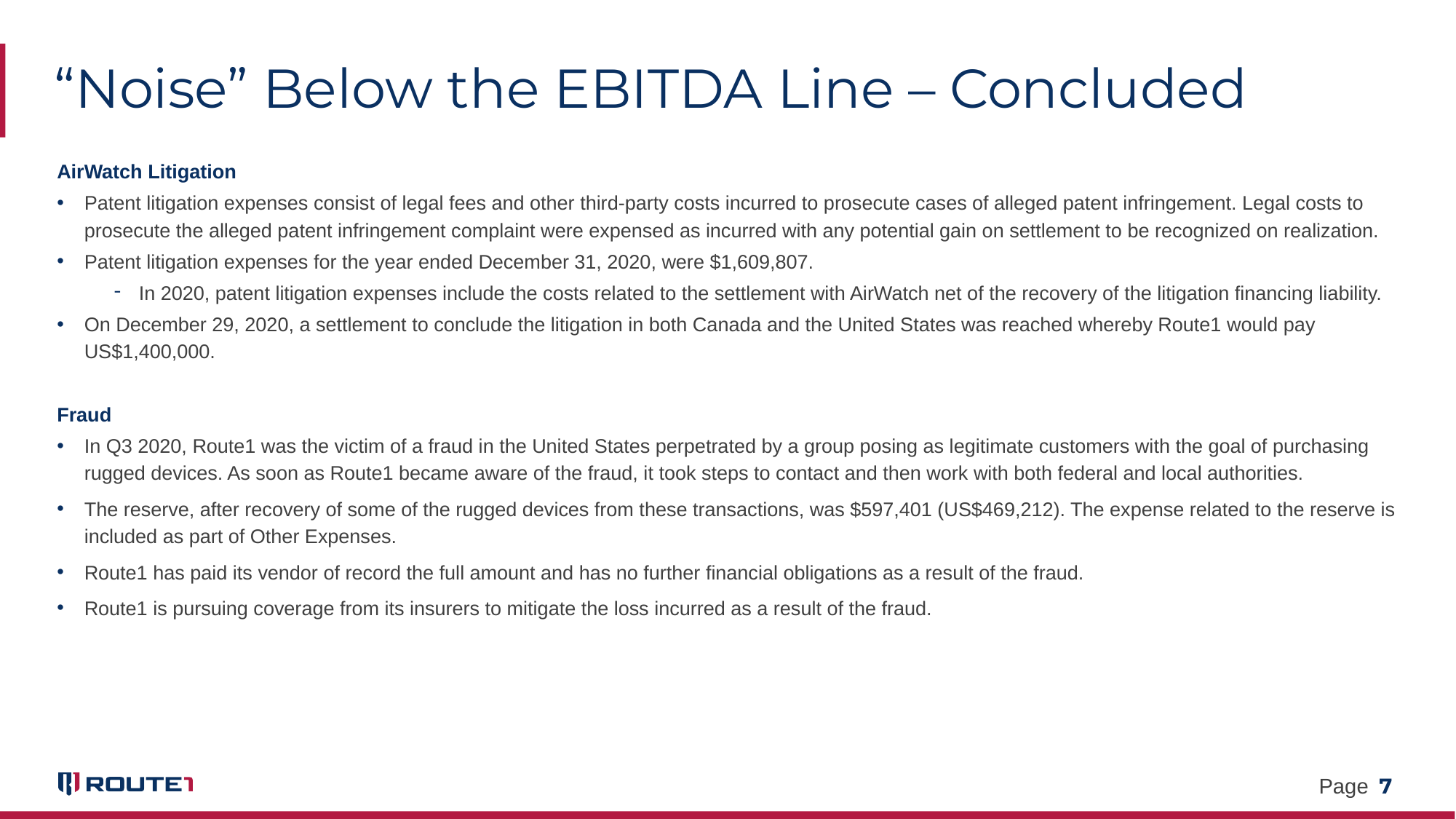

# “Noise” Below the EBITDA Line – Concluded
AirWatch Litigation
Patent litigation expenses consist of legal fees and other third-party costs incurred to prosecute cases of alleged patent infringement. Legal costs to prosecute the alleged patent infringement complaint were expensed as incurred with any potential gain on settlement to be recognized on realization.
Patent litigation expenses for the year ended December 31, 2020, were $1,609,807.
In 2020, patent litigation expenses include the costs related to the settlement with AirWatch net of the recovery of the litigation financing liability.
On December 29, 2020, a settlement to conclude the litigation in both Canada and the United States was reached whereby Route1 would pay US$1,400,000.

Fraud
In Q3 2020, Route1 was the victim of a fraud in the United States perpetrated by a group posing as legitimate customers with the goal of purchasing rugged devices. As soon as Route1 became aware of the fraud, it took steps to contact and then work with both federal and local authorities.
The reserve, after recovery of some of the rugged devices from these transactions, was $597,401 (US$469,212). The expense related to the reserve is included as part of Other Expenses.
Route1 has paid its vendor of record the full amount and has no further financial obligations as a result of the fraud.
Route1 is pursuing coverage from its insurers to mitigate the loss incurred as a result of the fraud.
7